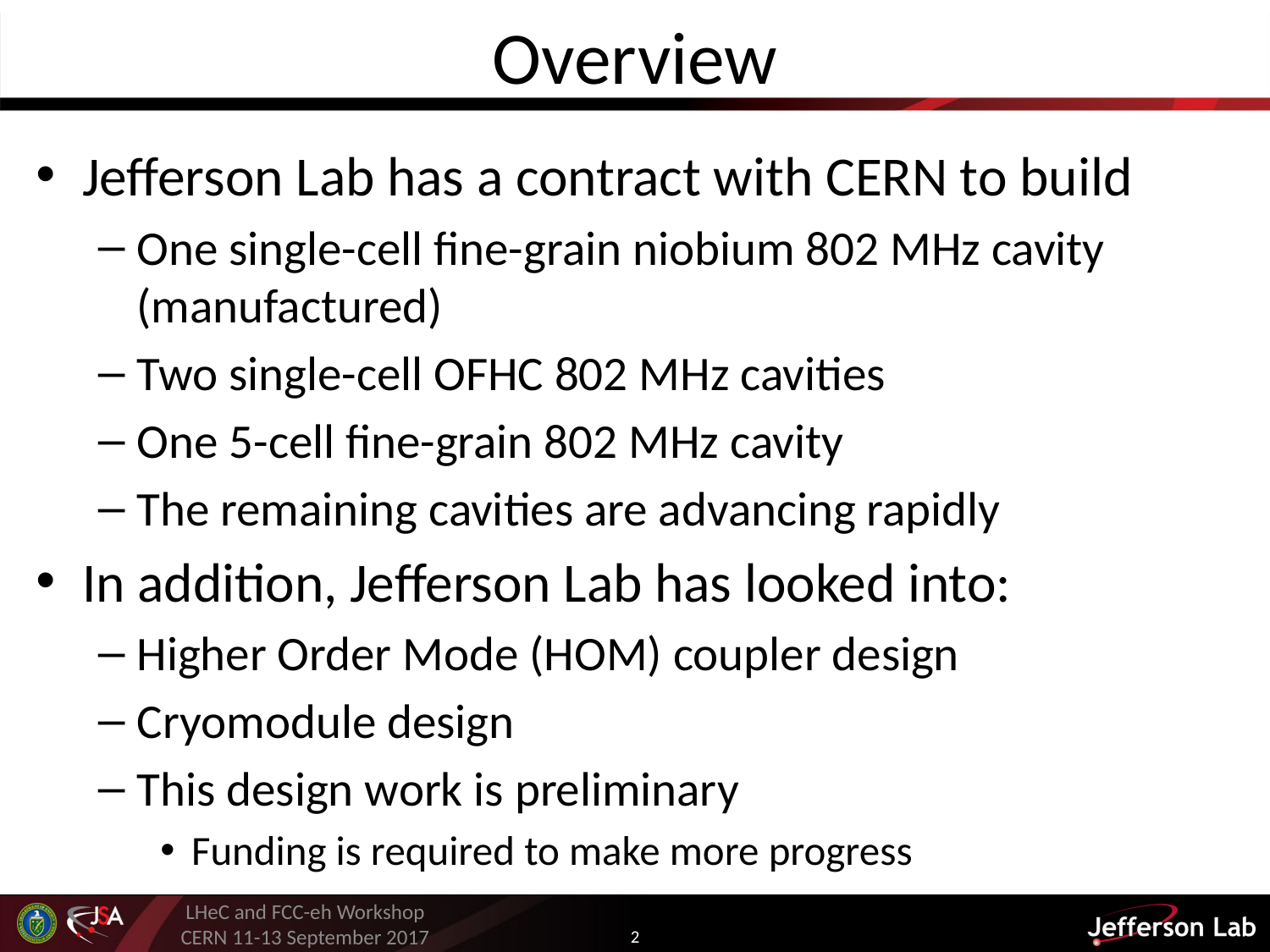

# Overview
Jefferson Lab has a contract with CERN to build
One single-cell fine-grain niobium 802 MHz cavity (manufactured)
Two single-cell OFHC 802 MHz cavities
One 5-cell fine-grain 802 MHz cavity
The remaining cavities are advancing rapidly
In addition, Jefferson Lab has looked into:
Higher Order Mode (HOM) coupler design
Cryomodule design
This design work is preliminary
Funding is required to make more progress
LHeC and FCC-eh Workshop
CERN 11-13 September 2017
2